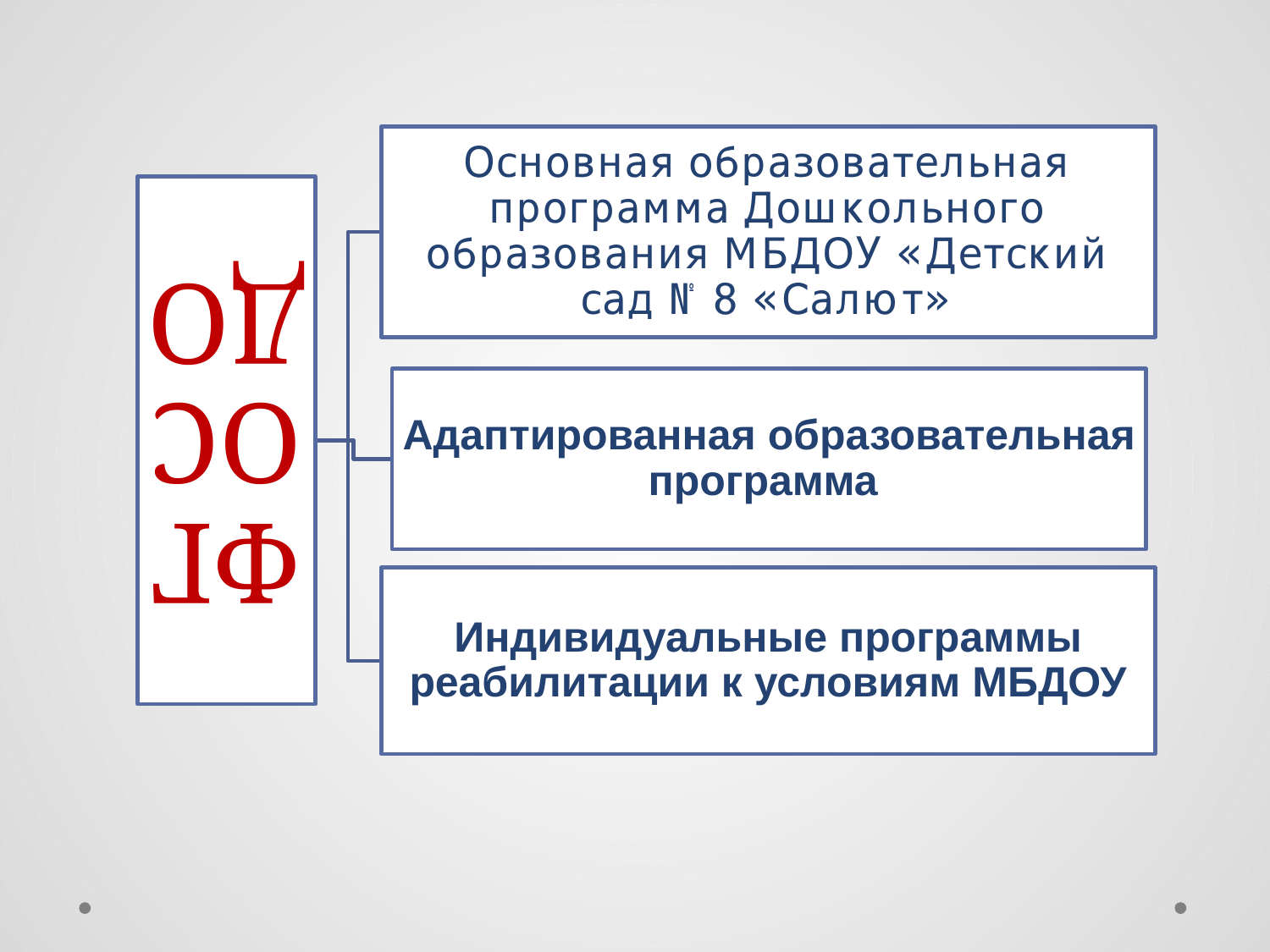

ФГОС ДО
Основная образовательная программа Дошкольного образования МБДОУ «Детский сад № 8 «Салют»
Адаптированная образовательная программа
Индивидуальные программы реабилитации к условиям МБДОУ